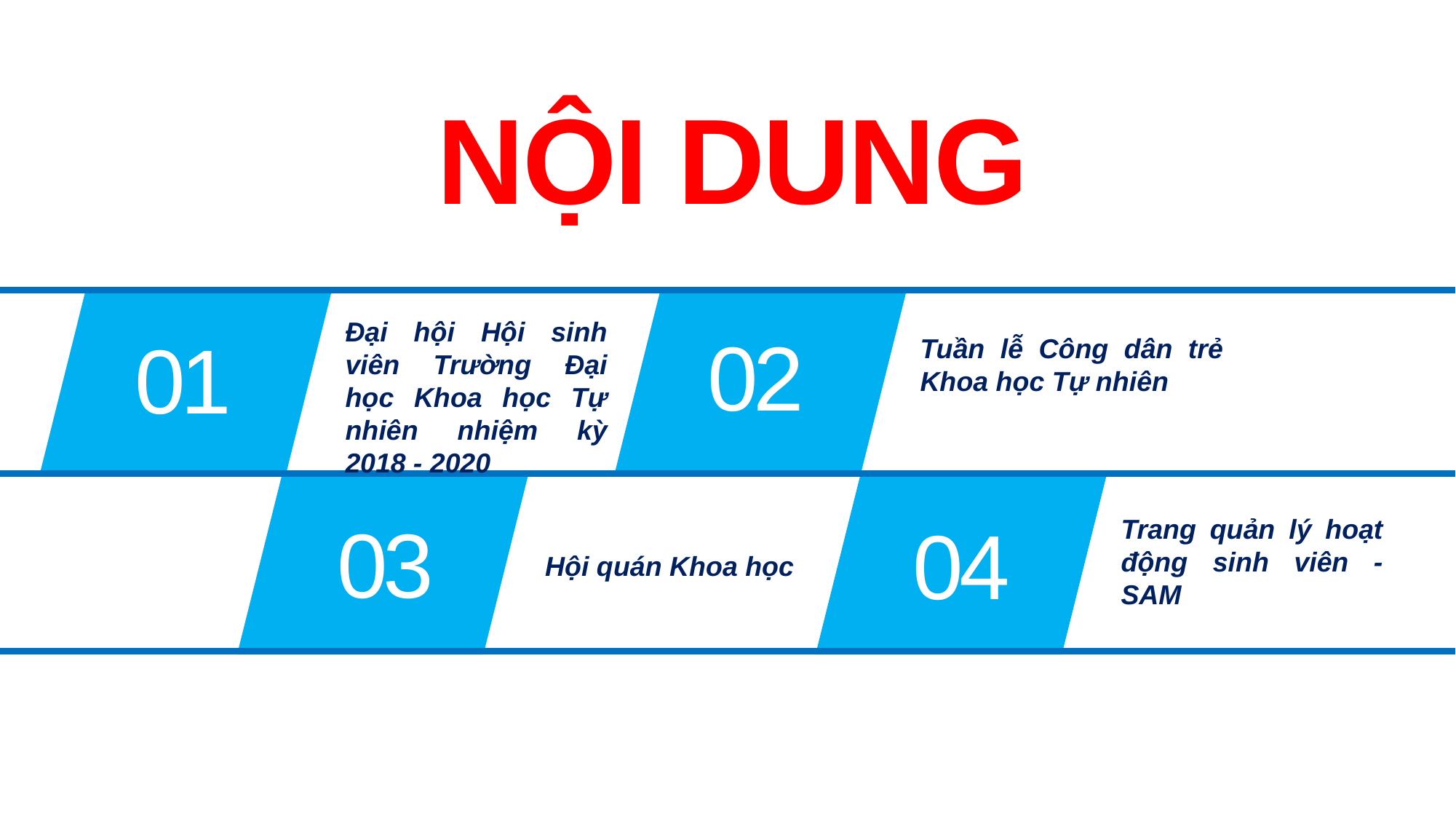

NỘI DUNG

01

02
Đại hội Hội sinh viên Trường Đại học Khoa học Tự nhiên nhiệm kỳ 2018 - 2020
Tuần lễ Công dân trẻ Khoa học Tự nhiên

03

04
Trang quản lý hoạt động sinh viên - SAM
Hội quán Khoa học